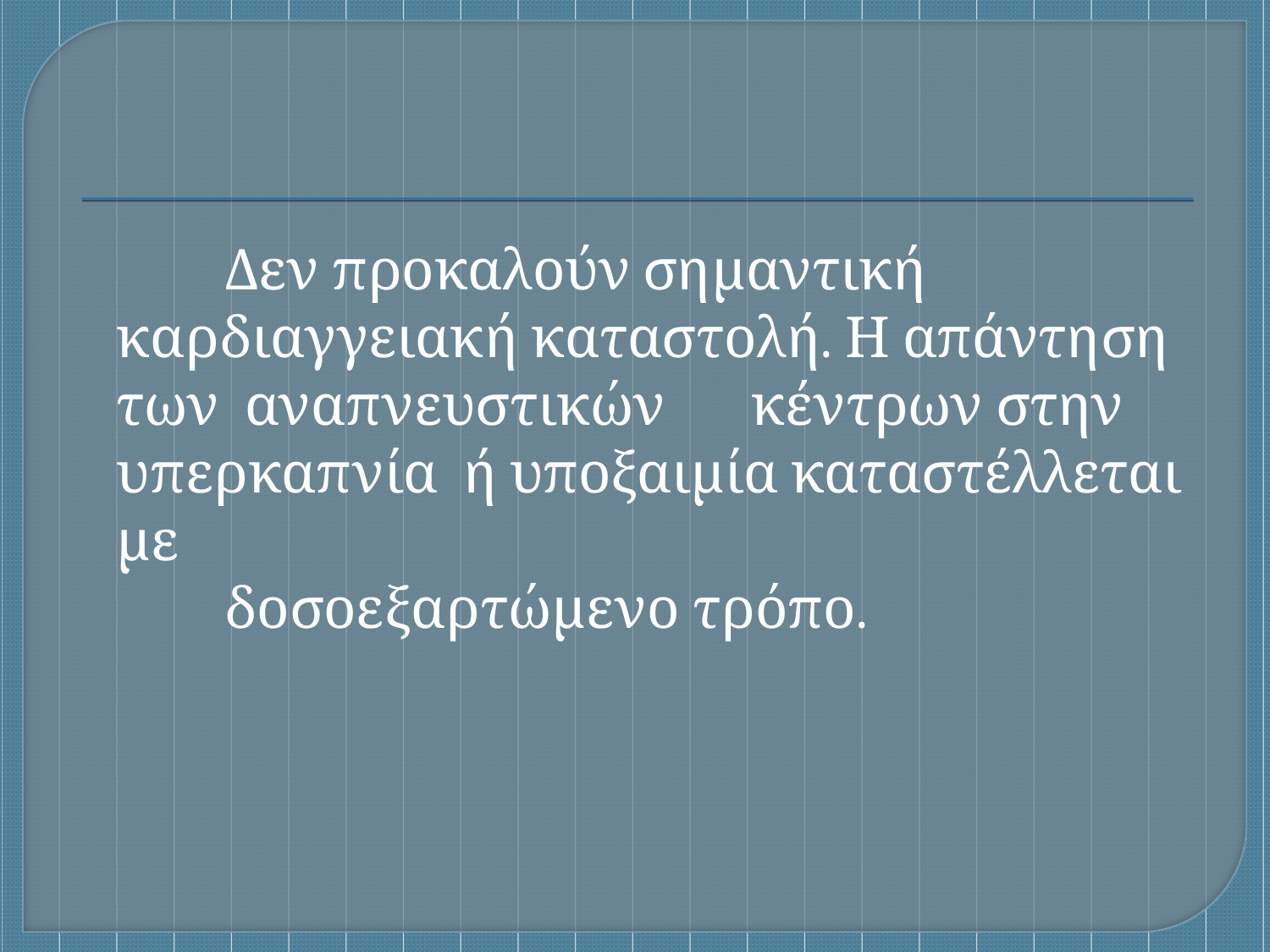

# Δεν προκαλούν σημαντική  καρδιαγγειακή καταστολή. Η απάντηση των  αναπνευστικών	κέντρων στην υπερκαπνία  ή υποξαιμία καταστέλλεται με
δοσοεξαρτώμενο τρόπο.